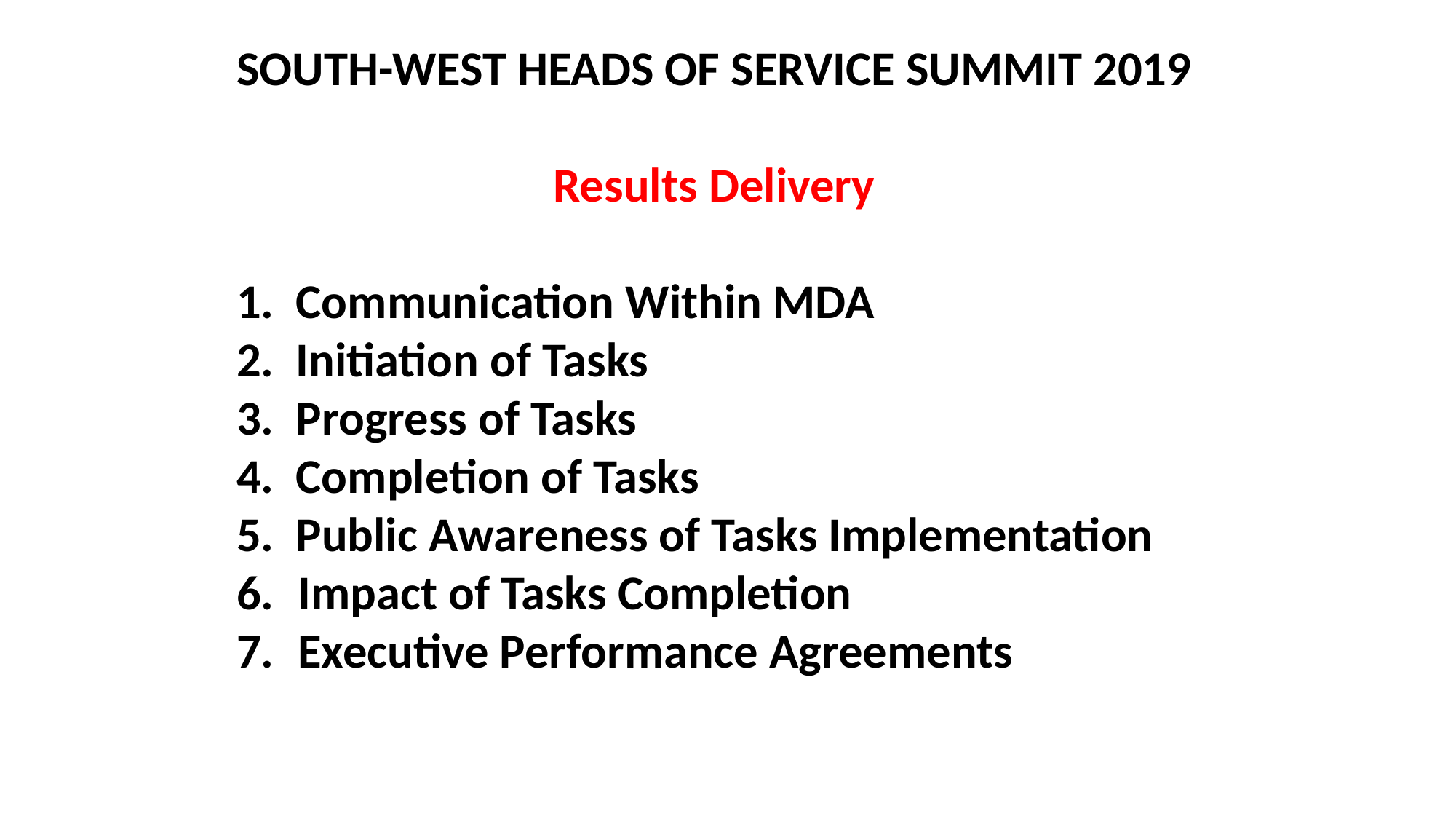

SOUTH-WEST HEADS OF SERVICE SUMMIT 2019

Results Delivery

1.  Communication Within MDA
2.  Initiation of Tasks
3.  Progress of Tasks
4.  Completion of Tasks
5.  Public Awareness of Tasks Implementation
Impact of Tasks Completion
Executive Performance Agreements